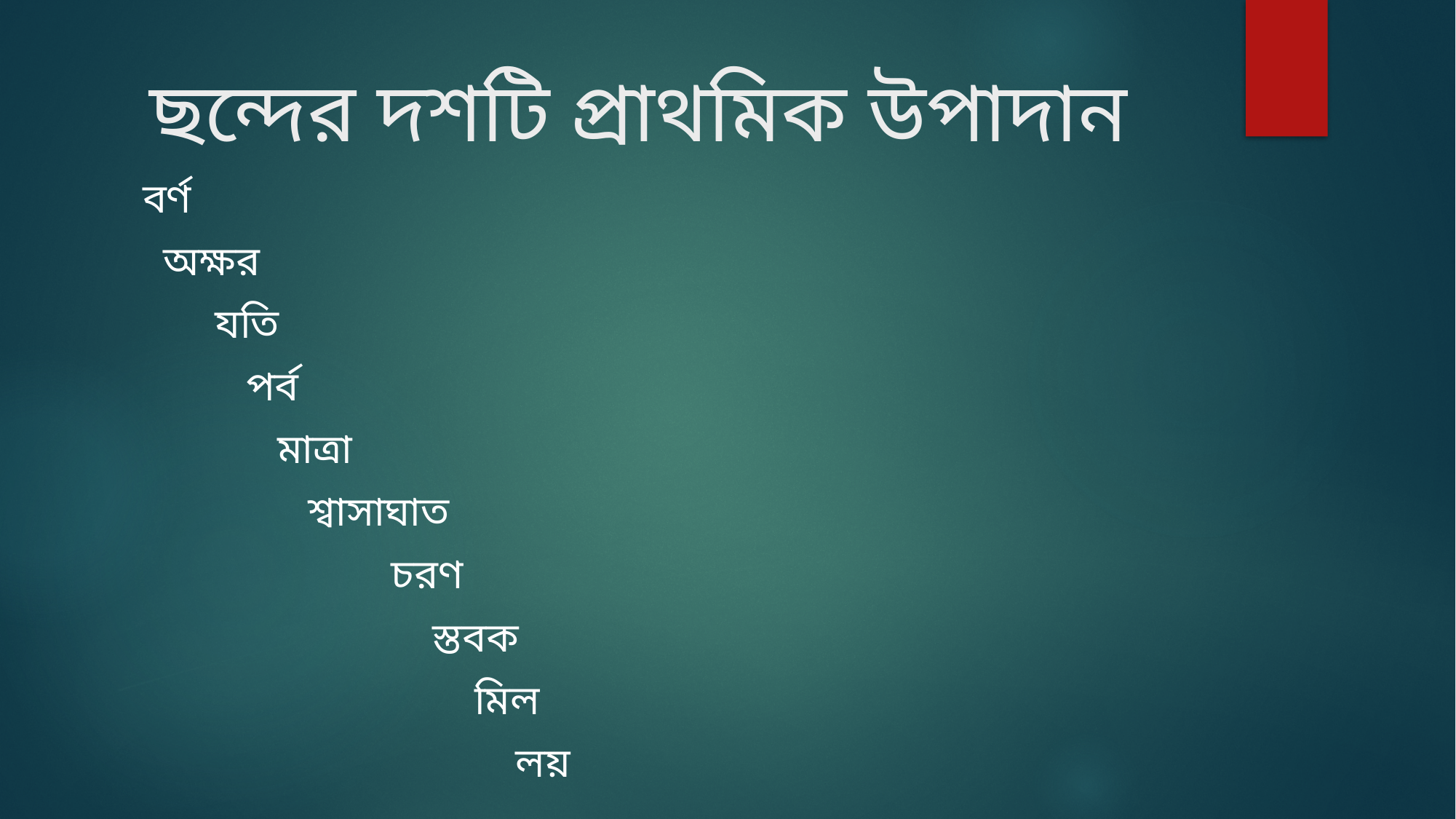

# ছন্দের দশটি প্রাথমিক উপাদান
বর্ণ
  অক্ষর
       যতি
          পর্ব
             মাত্রা
                শ্বাসাঘাত
                        চরণ
                            স্তবক
                                মিল
                                    লয়